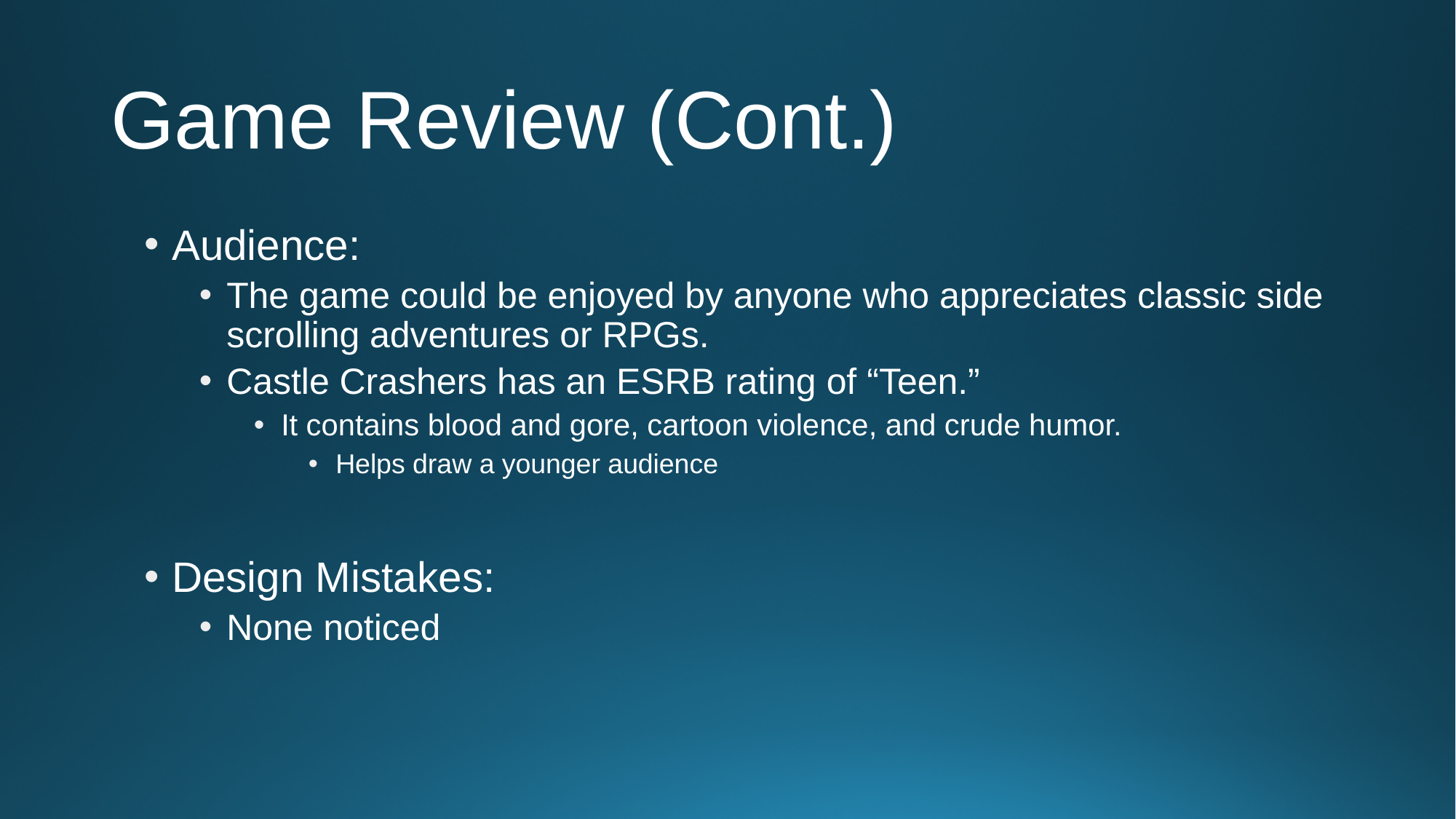

# Game Review (Cont.)
Audience:
The game could be enjoyed by anyone who appreciates classic side scrolling adventures or RPGs.
Castle Crashers has an ESRB rating of “Teen.”
It contains blood and gore, cartoon violence, and crude humor.
Helps draw a younger audience

Design Mistakes:
None noticed